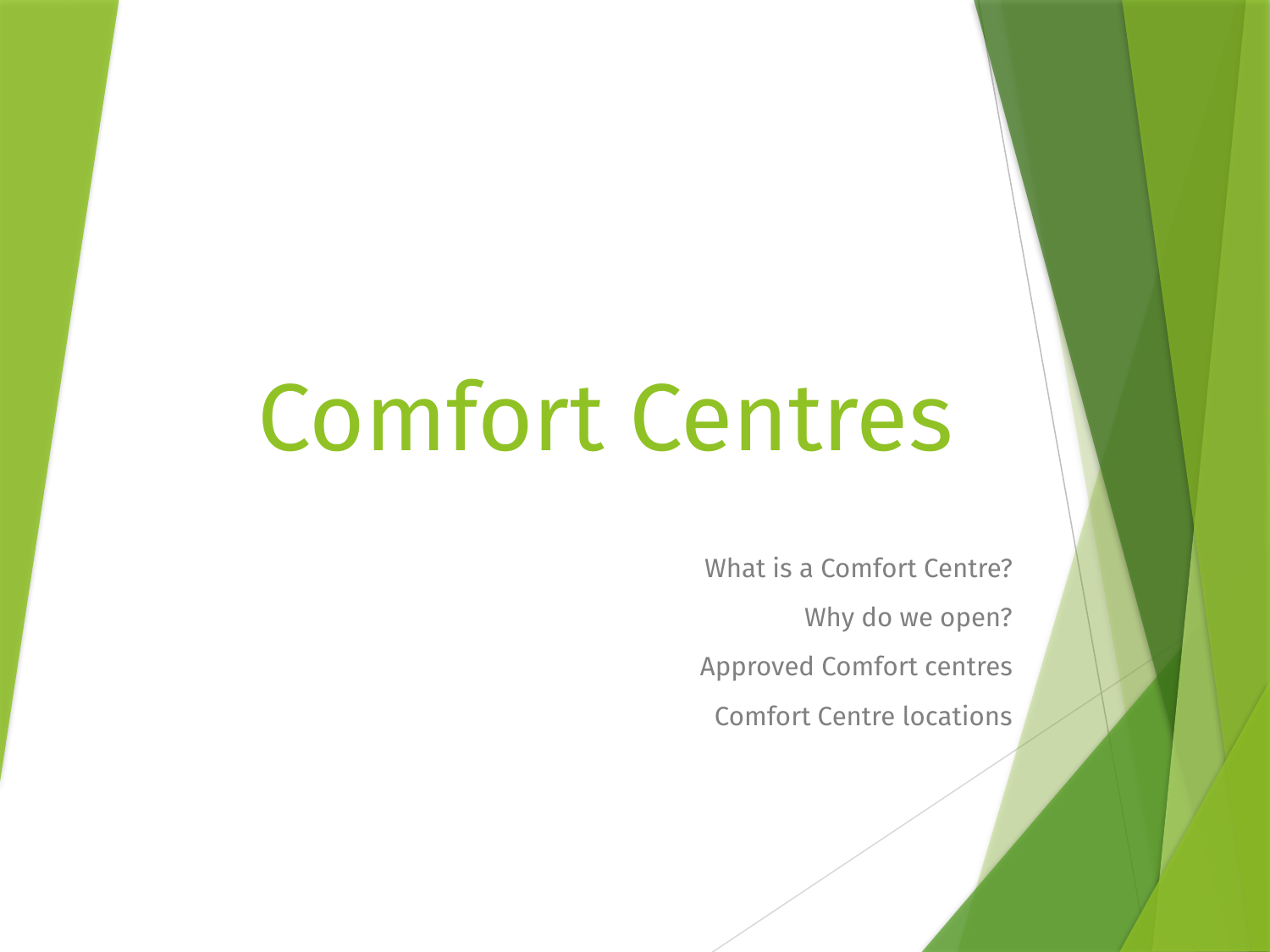

# Comfort Centres
What is a Comfort Centre?
Why do we open?
Approved Comfort centres
Comfort Centre locations